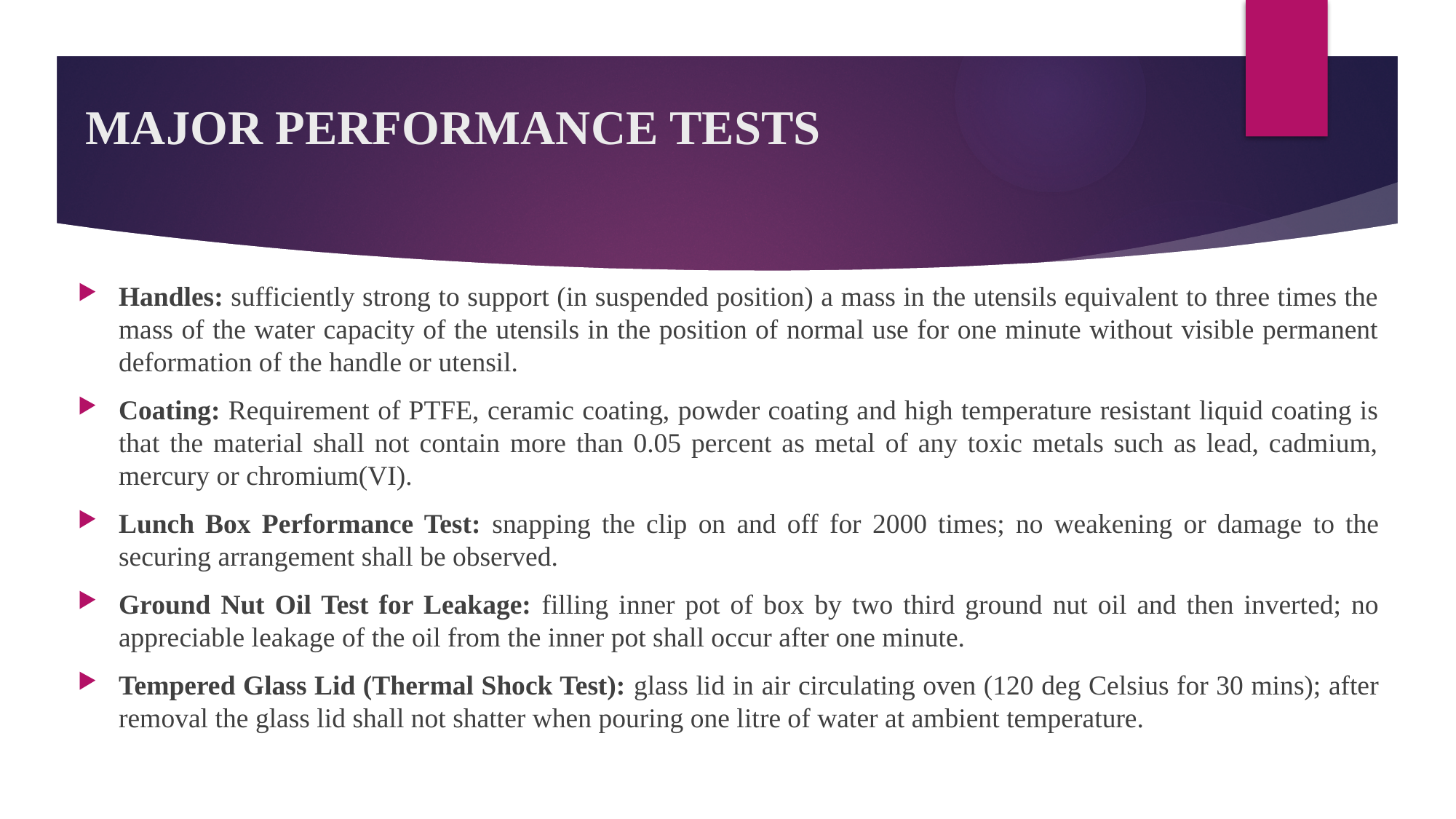

# MAJOR PERFORMANCE TESTS
Handles: sufficiently strong to support (in suspended position) a mass in the utensils equivalent to three times the mass of the water capacity of the utensils in the position of normal use for one minute without visible permanent deformation of the handle or utensil.
Coating: Requirement of PTFE, ceramic coating, powder coating and high temperature resistant liquid coating is that the material shall not contain more than 0.05 percent as metal of any toxic metals such as lead, cadmium, mercury or chromium(VI).
Lunch Box Performance Test: snapping the clip on and off for 2000 times; no weakening or damage to the securing arrangement shall be observed.
Ground Nut Oil Test for Leakage: filling inner pot of box by two third ground nut oil and then inverted; no appreciable leakage of the oil from the inner pot shall occur after one minute.
Tempered Glass Lid (Thermal Shock Test): glass lid in air circulating oven (120 deg Celsius for 30 mins); after removal the glass lid shall not shatter when pouring one litre of water at ambient temperature.